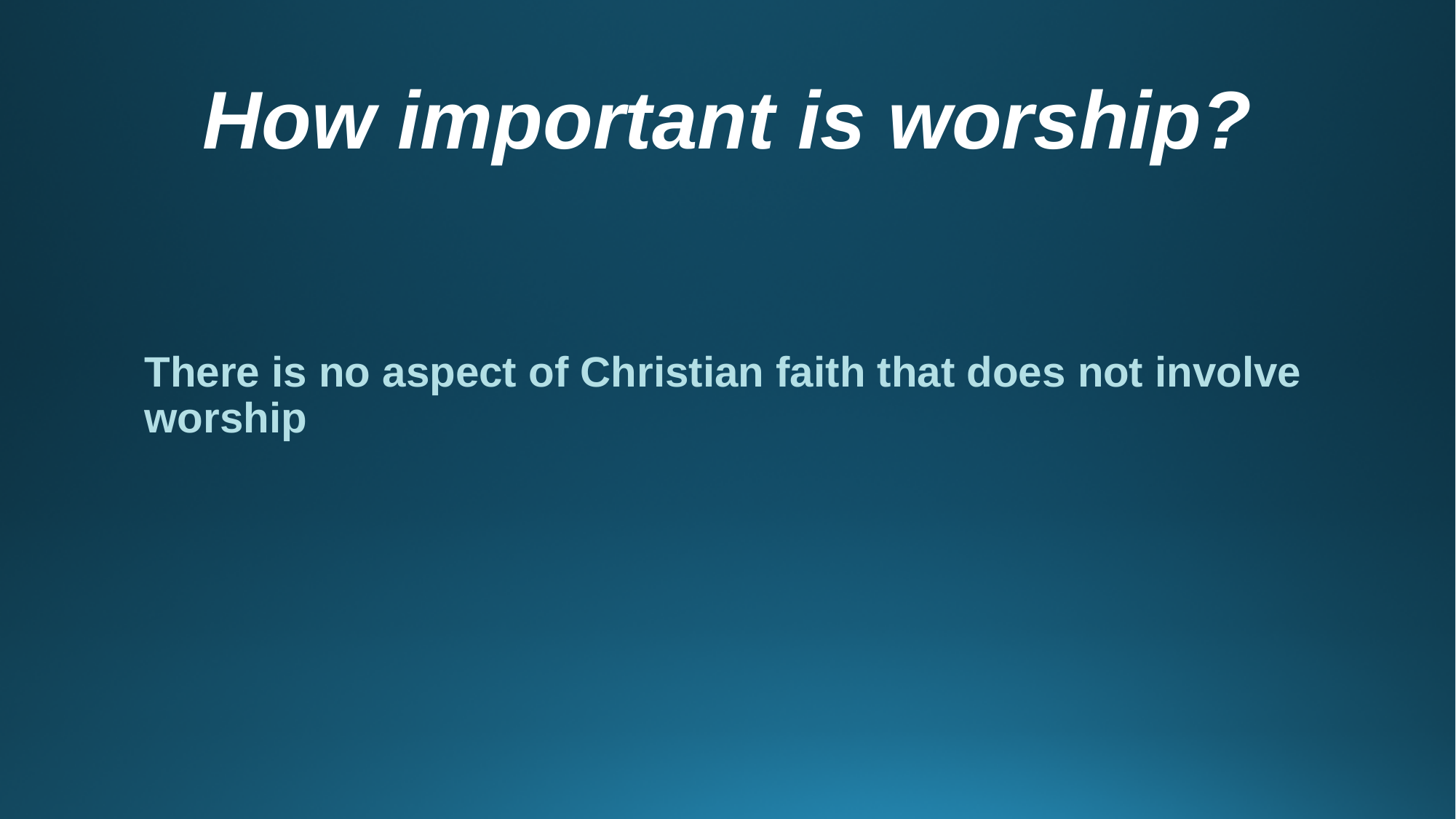

# How important is worship?

There is no aspect of Christian faith that does not involve worship